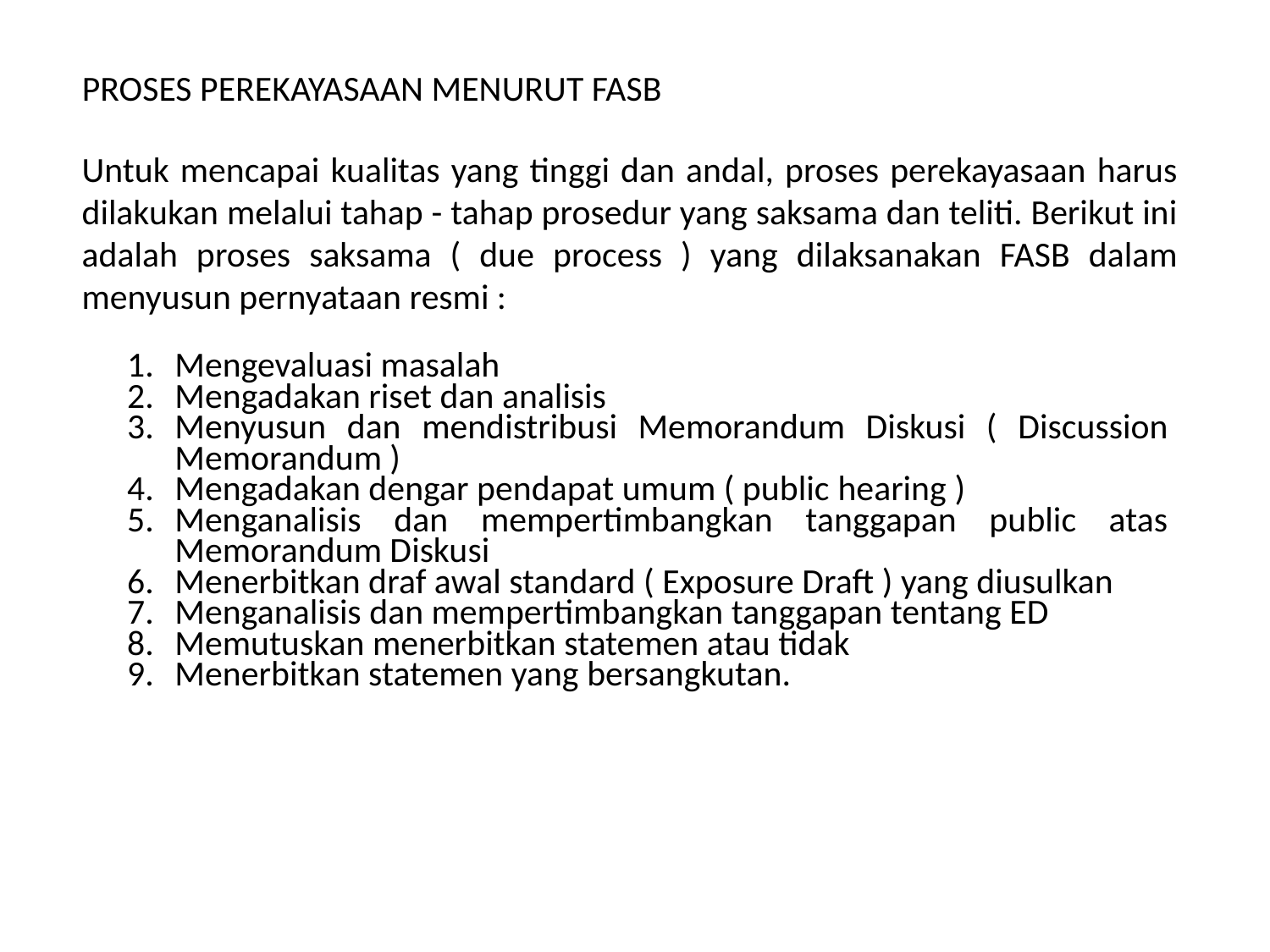

PROSES PEREKAYASAAN MENURUT FASB
Untuk mencapai kualitas yang tinggi dan andal, proses perekayasaan harus dilakukan melalui tahap - tahap prosedur yang saksama dan teliti. Berikut ini adalah proses saksama ( due process ) yang dilaksanakan FASB dalam menyusun pernyataan resmi :
Mengevaluasi masalah
Mengadakan riset dan analisis
Menyusun dan mendistribusi Memorandum Diskusi ( Discussion Memorandum )
Mengadakan dengar pendapat umum ( public hearing )
Menganalisis dan mempertimbangkan tanggapan public atas Memorandum Diskusi
Menerbitkan draf awal standard ( Exposure Draft ) yang diusulkan
Menganalisis dan mempertimbangkan tanggapan tentang ED
Memutuskan menerbitkan statemen atau tidak
Menerbitkan statemen yang bersangkutan.